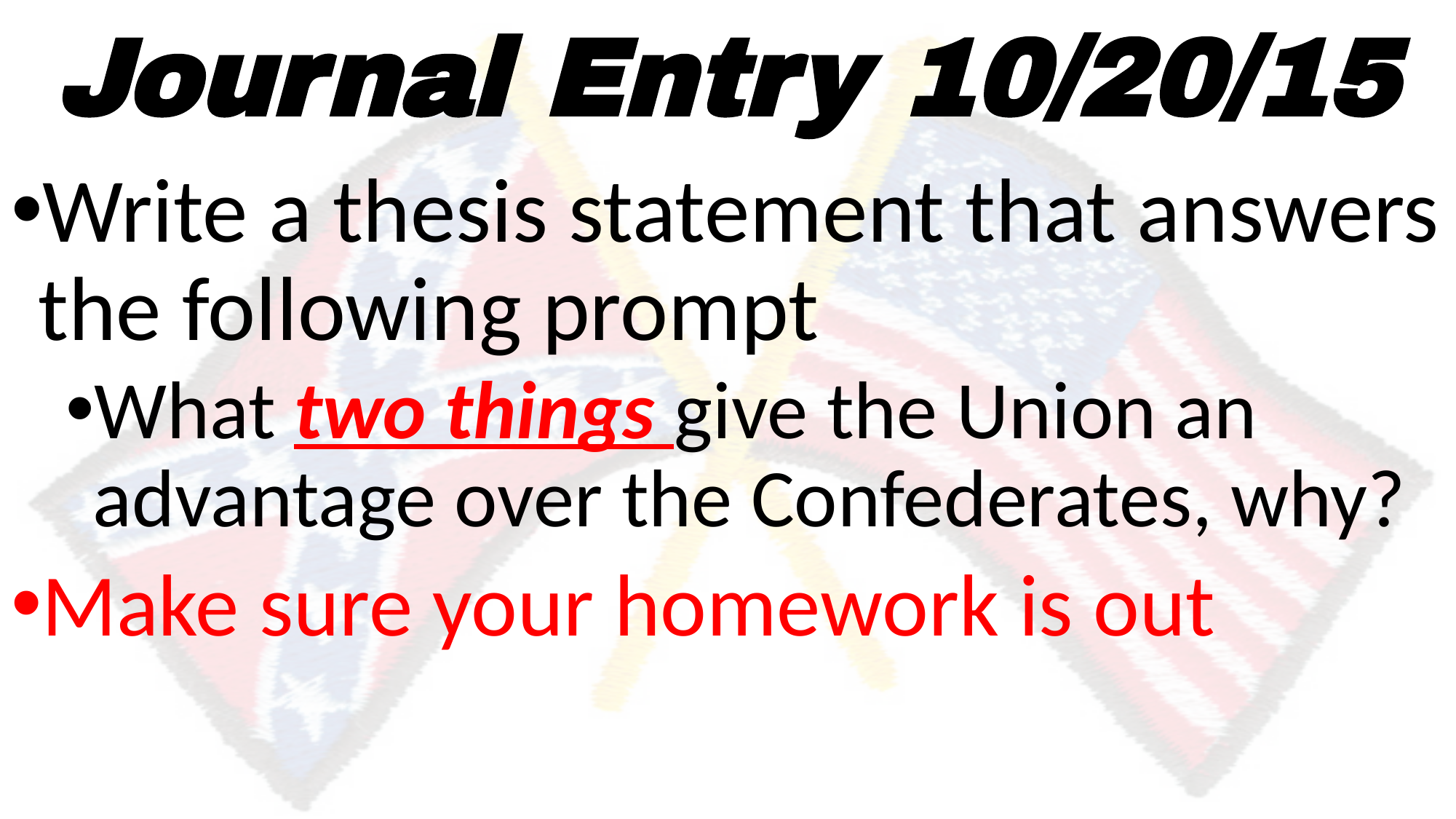

# Journal Entry 10/20/15
Write a thesis statement that answers the following prompt
What two things give the Union an advantage over the Confederates, why?
Make sure your homework is out